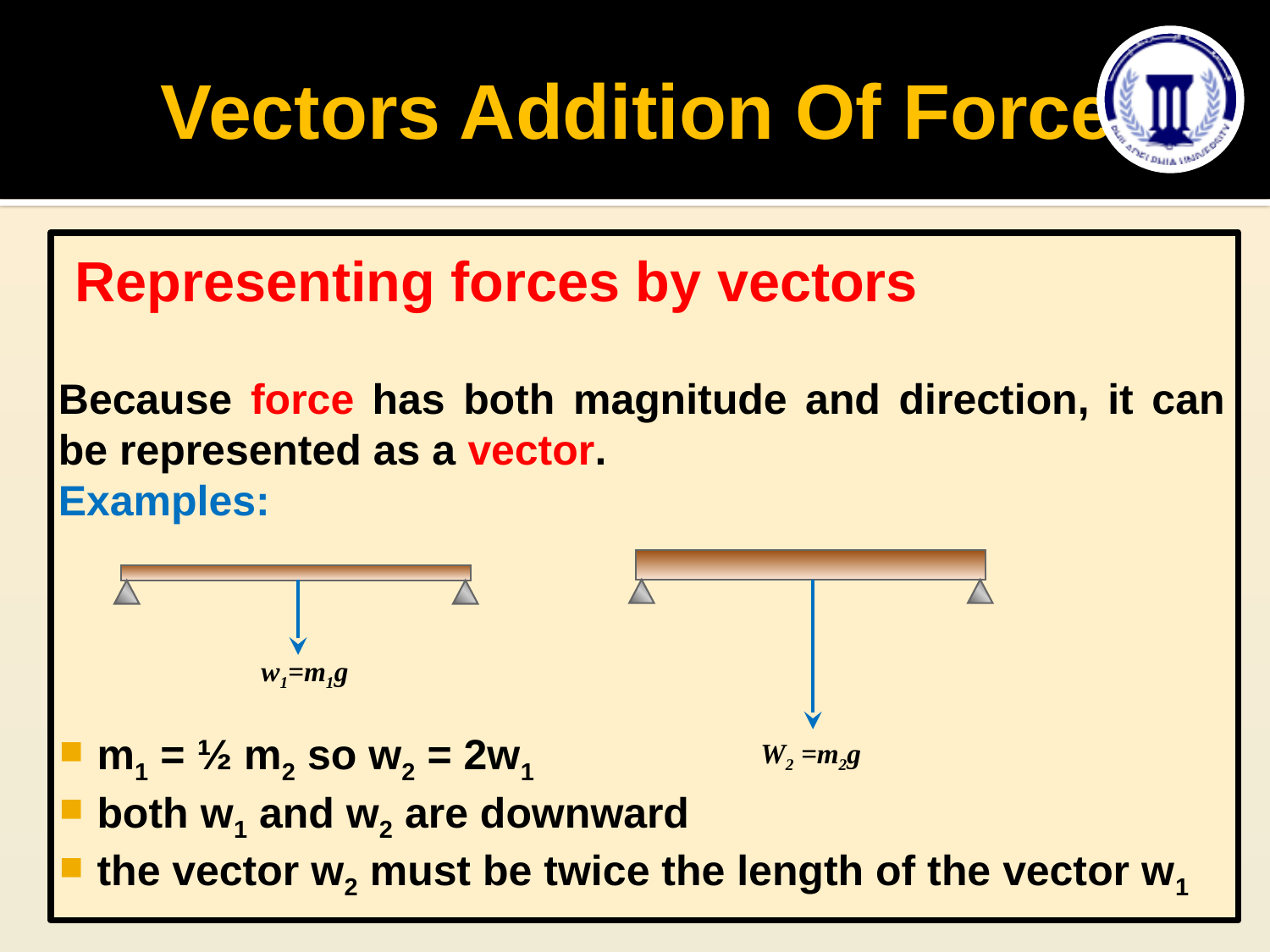

# Vectors Addition Of Force

Representing forces by vectors

Because force has both magnitude and direction, it can be represented as a vector.
Examples:

 m1 = ½ m2 so w2 = 2w1
 both w1 and w2 are downward
 the vector w2 must be twice the length of the vector w1

W2 =m2g

w1=m1g